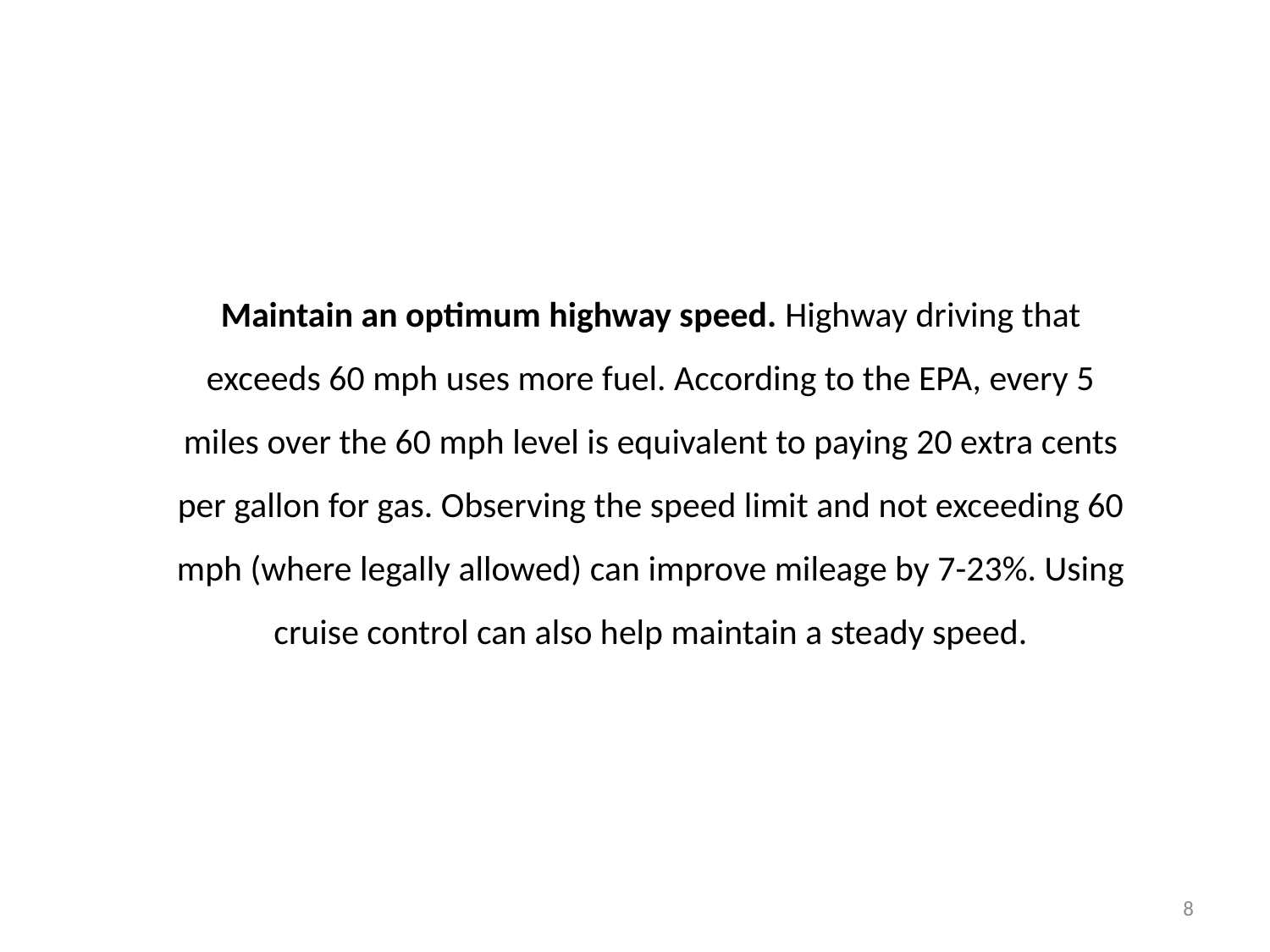

Maintain an optimum highway speed. Highway driving that exceeds 60 mph uses more fuel. According to the EPA, every 5 miles over the 60 mph level is equivalent to paying 20 extra cents per gallon for gas. Observing the speed limit and not exceeding 60 mph (where legally allowed) can improve mileage by 7-23%. Using cruise control can also help maintain a steady speed.
8